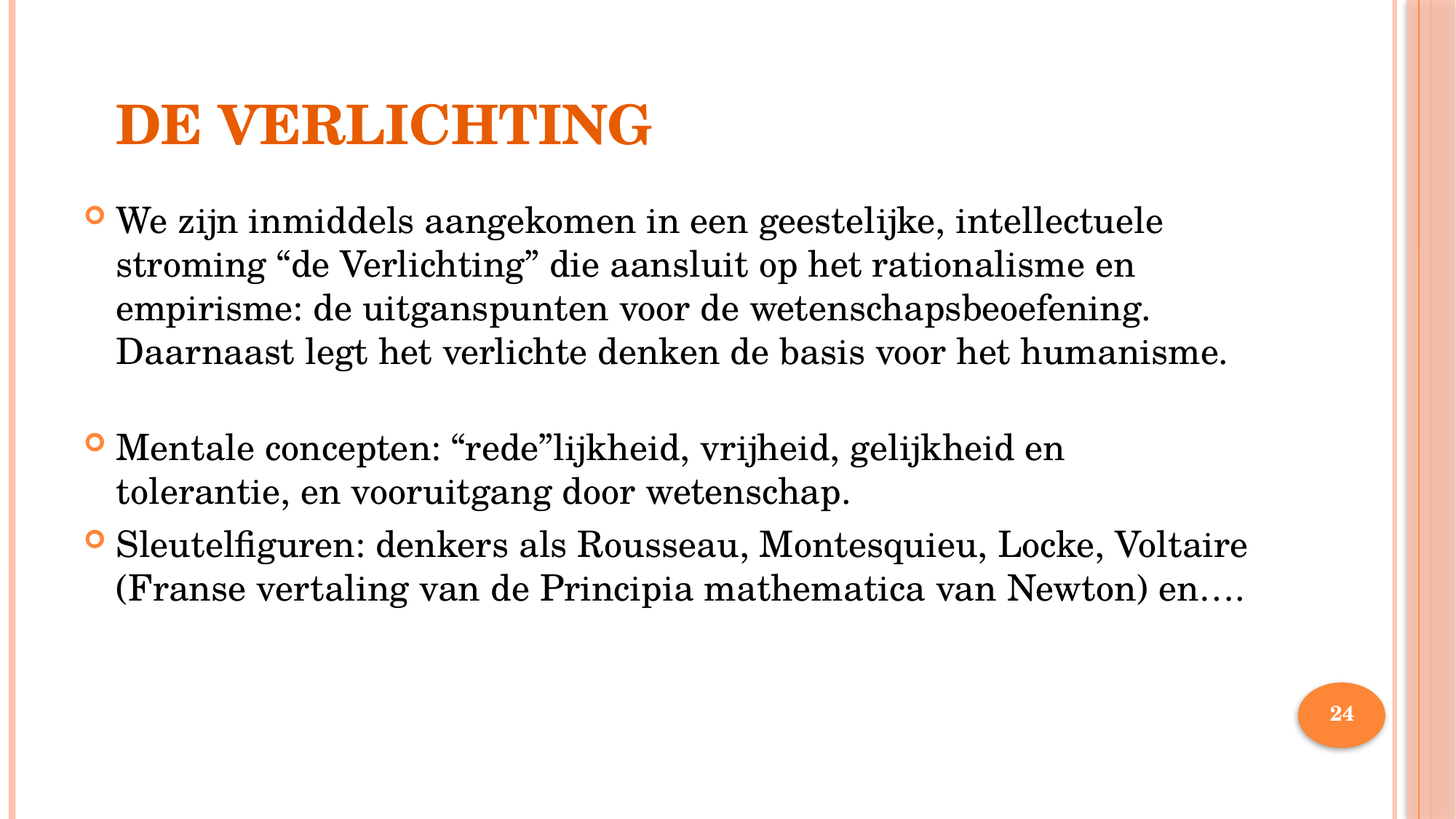

# De Verlichting
We zijn inmiddels aangekomen in een geestelijke, intellectuele stroming “de Verlichting” die aansluit op het rationalisme en empirisme: de uitganspunten voor de wetenschapsbeoefening. Daarnaast legt het verlichte denken de basis voor het humanisme.
Mentale concepten: “rede”lijkheid, vrijheid, gelijkheid en tolerantie, en vooruitgang door wetenschap.
Sleutelfiguren: denkers als Rousseau, Montesquieu, Locke, Voltaire (Franse vertaling van de Principia mathematica van Newton) en….
24